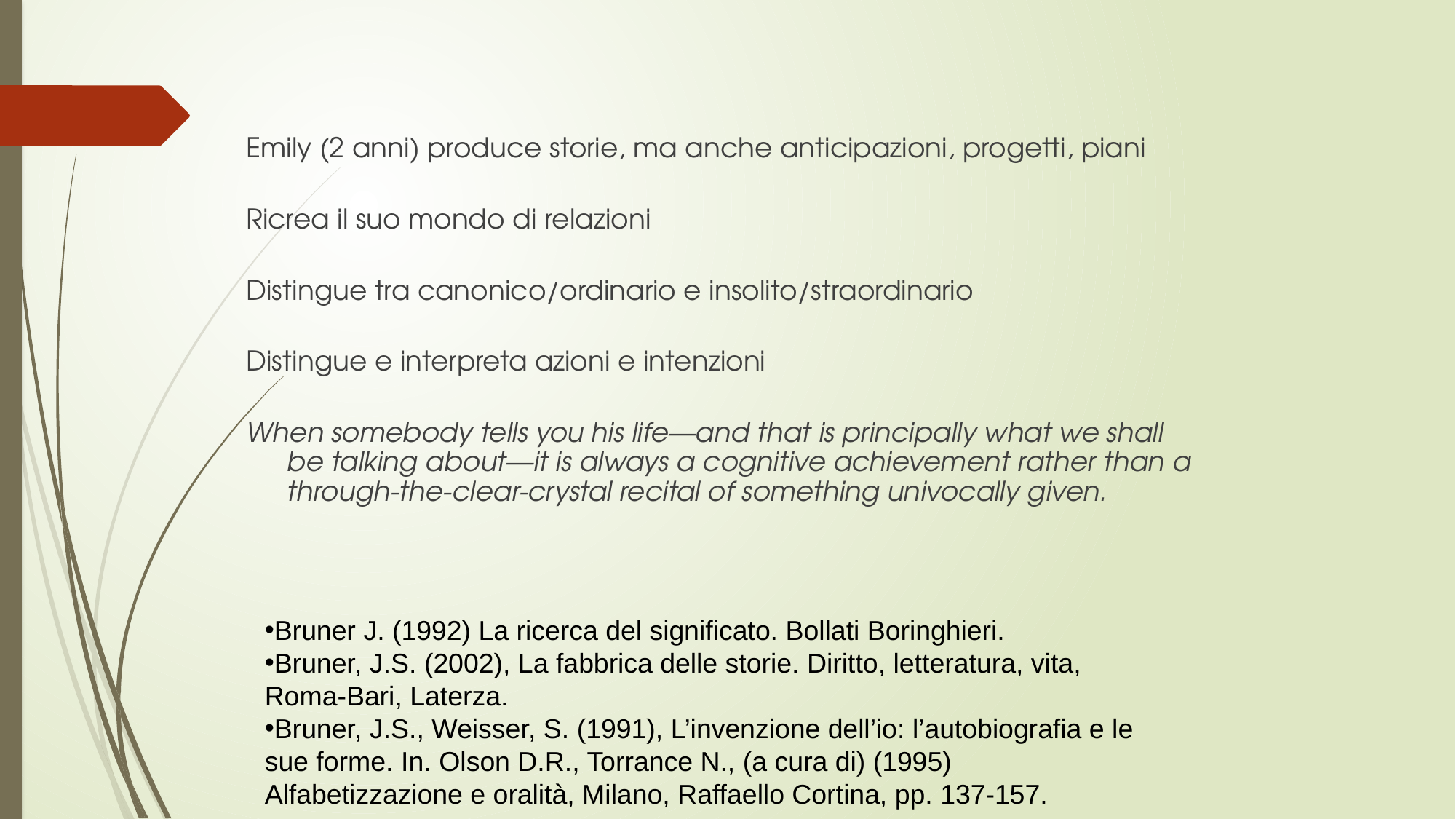

#
Emily (2 anni) produce storie, ma anche anticipazioni, progetti, piani

Ricrea il suo mondo di relazioni

Distingue tra canonico/ordinario e insolito/straordinario

Distingue e interpreta azioni e intenzioni

When somebody tells you his life—and that is principally what we shall be talking about—it is always a cognitive achievement rather than a through-the-clear-crystal recital of something univocally given.

Bruner J. (1992) La ricerca del significato. Bollati Boringhieri.
Bruner, J.S. (2002), La fabbrica delle storie. Diritto, letteratura, vita, Roma-Bari, Laterza.
Bruner, J.S., Weisser, S. (1991), L’invenzione dell’io: l’autobiografia e le sue forme. In. Olson D.R., Torrance N., (a cura di) (1995) Alfabetizzazione e oralità, Milano, Raffaello Cortina, pp. 137-157.